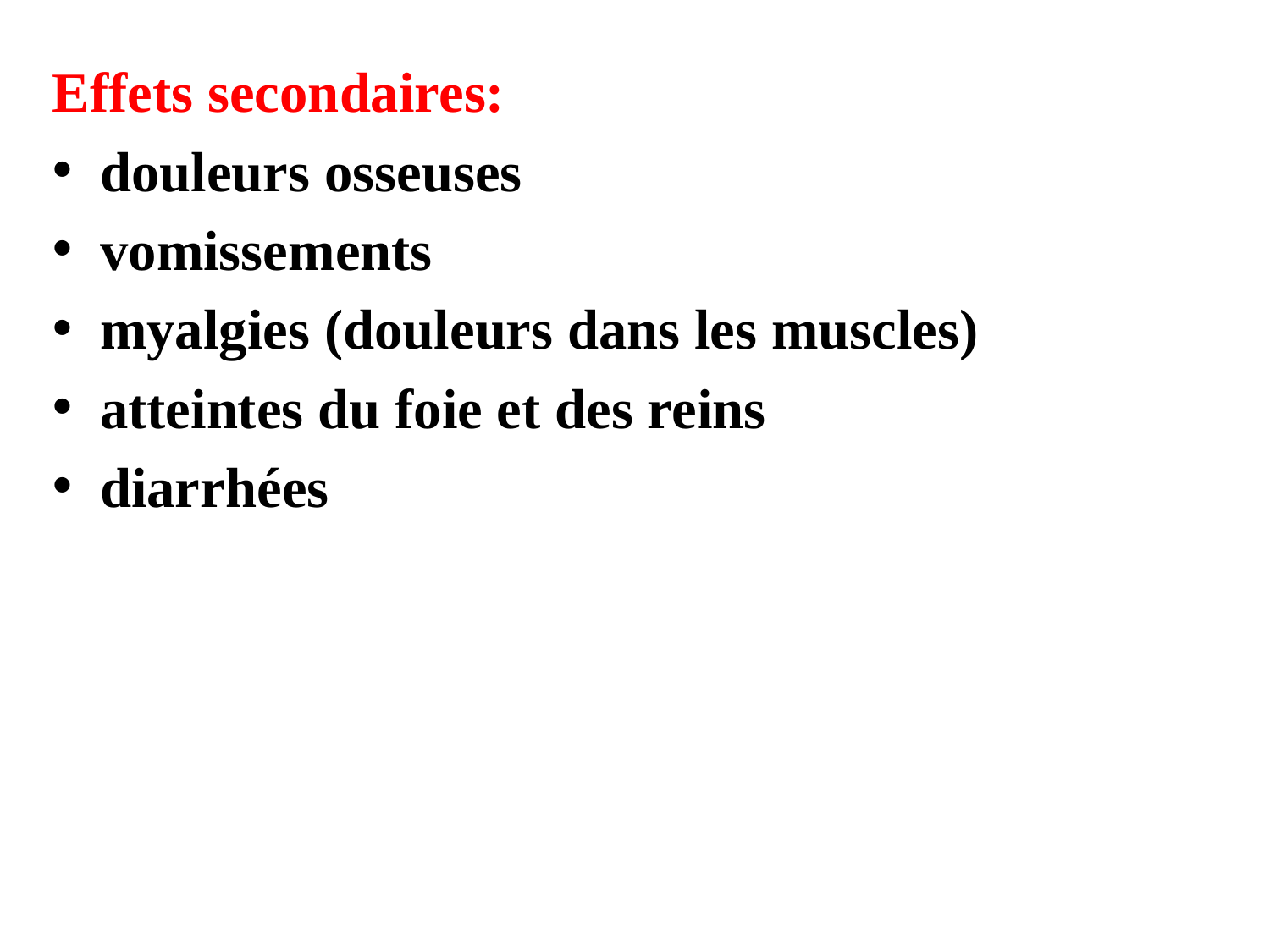

Effets secondaires:
douleurs osseuses
vomissements
myalgies (douleurs dans les muscles)
atteintes du foie et des reins
diarrhées